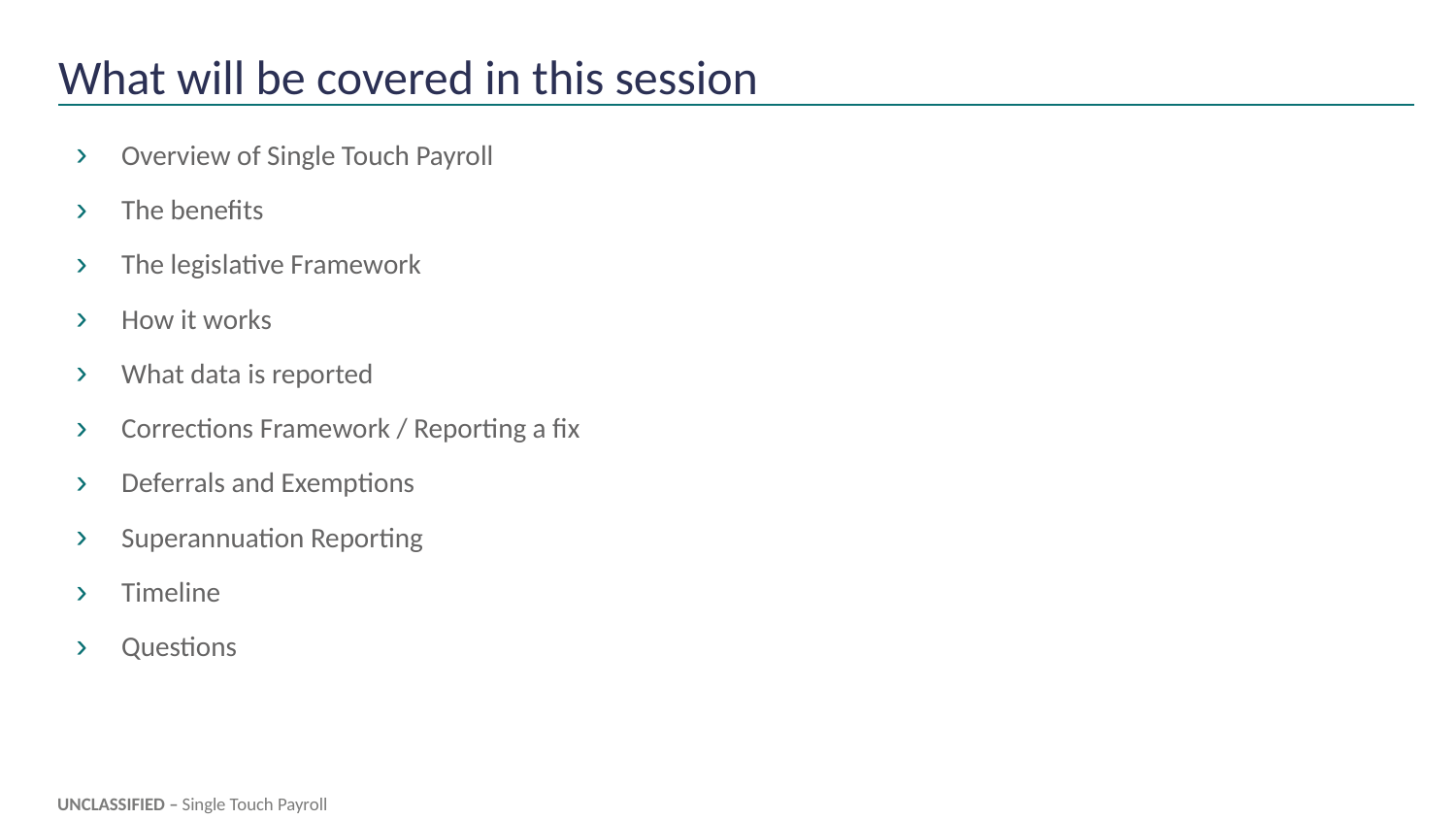

# What will be covered in this session

Overview of Single Touch Payroll
The benefits
The legislative Framework
How it works
What data is reported
Corrections Framework / Reporting a fix
Deferrals and Exemptions
Superannuation Reporting
Timeline
Questions

UNCLASSIFIED – Single Touch Payroll